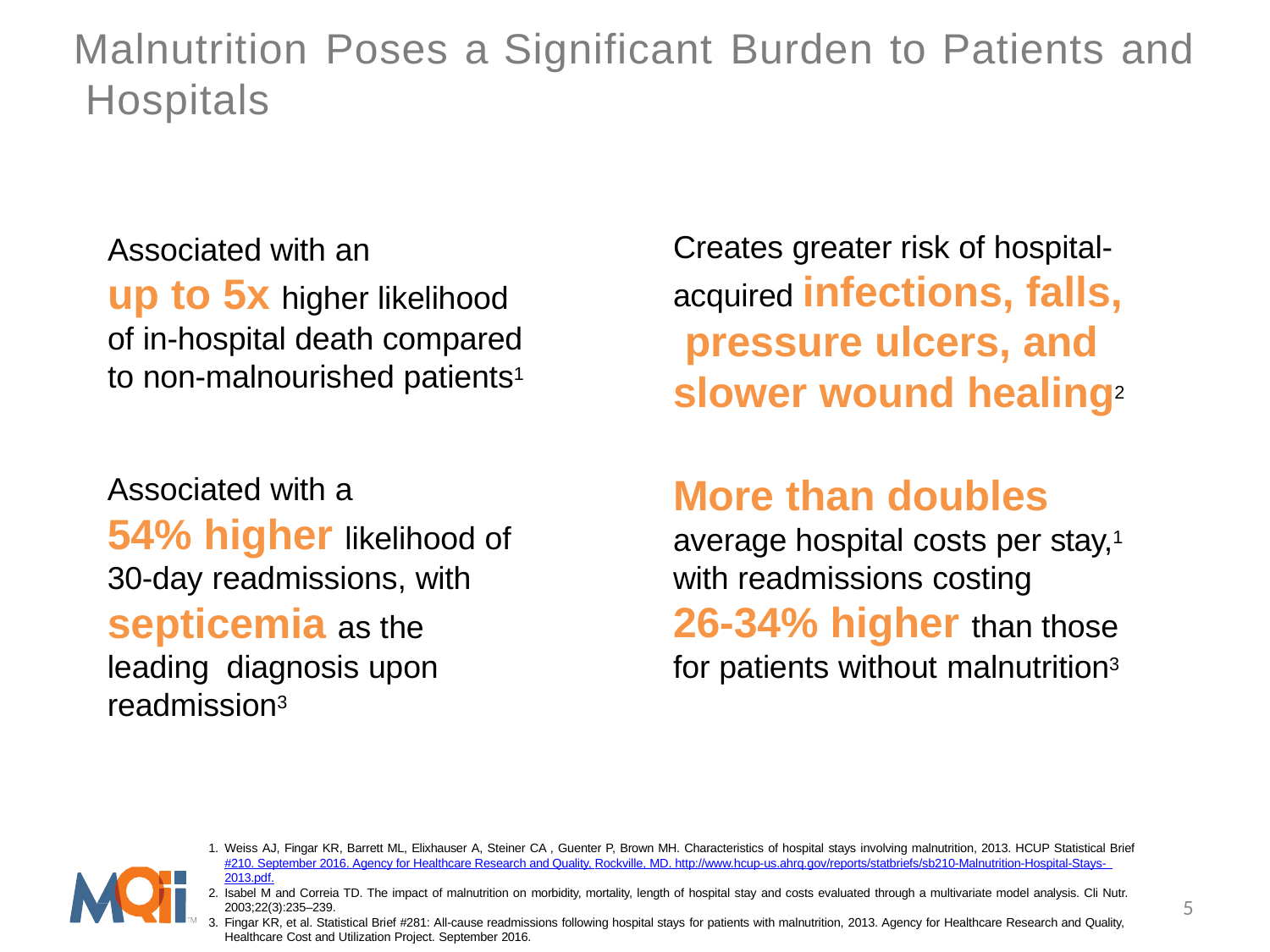

# Malnutrition Poses a Significant Burden to Patients and  Hospitals
Creates greater risk of hospital-  acquired infections, falls,  pressure ulcers, and  slower wound healing2
Associated with an
up to 5x higher likelihood
of in-hospital death compared
to non-malnourished patients1
More than doubles
average hospital costs per stay,1
with readmissions costing
26-34% higher than those
for patients without malnutrition3
Associated with a
54% higher likelihood of
30-day readmissions, with  septicemia as the leading  diagnosis upon readmission3
Weiss AJ, Fingar KR, Barrett ML, Elixhauser A, Steiner CA , Guenter P, Brown MH. Characteristics of hospital stays involving malnutrition, 2013. HCUP Statistical Brief  #210. September 2016. Agency for Healthcare Research and Quality, Rockville, MD. http://www.hcup-us.ahrq.gov/reports/statbriefs/sb210-Malnutrition-Hospital-Stays-  2013.pdf.
Isabel M and Correia TD. The impact of malnutrition on morbidity, mortality, length of hospital stay and costs evaluated through a multivariate model analysis. Cli Nutr.  2003;22(3):235–239.
Fingar KR, et al. Statistical Brief #281: All-cause readmissions following hospital stays for patients with malnutrition, 2013. Agency for Healthcare Research and Quality,
Healthcare Cost and Utilization Project. September 2016.
5